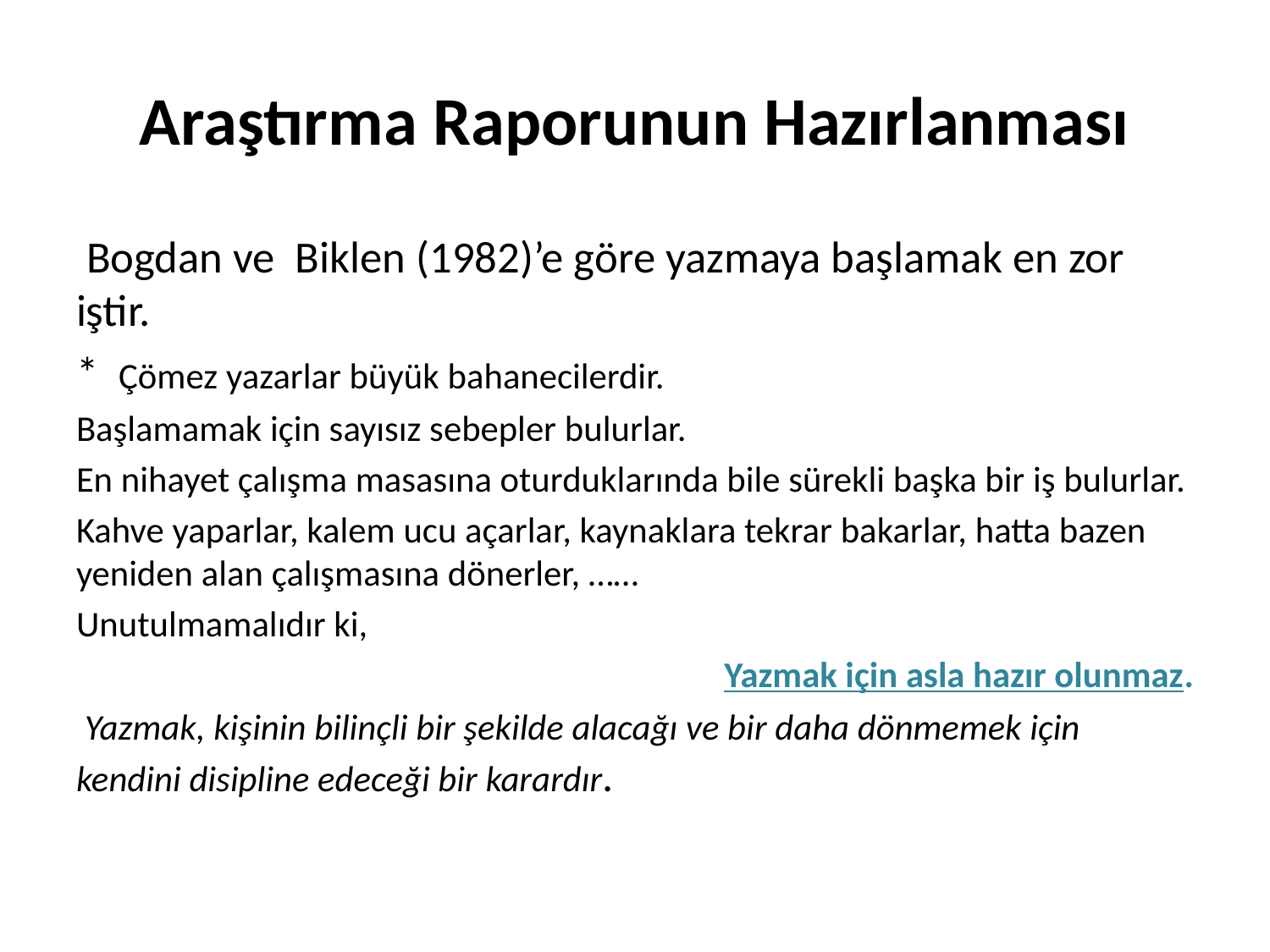

# Araştırma Raporunun Hazırlanması
 Bogdan ve  Biklen (1982)’e göre yazmaya başlamak en zor iştir.
*  Çömez yazarlar büyük bahanecilerdir.
Başlamamak için sayısız sebepler bulurlar.
En nihayet çalışma masasına oturduklarında bile sürekli başka bir iş bulurlar.
Kahve yaparlar, kalem ucu açarlar, kaynaklara tekrar bakarlar, hatta bazen yeniden alan çalışmasına dönerler, ……
Unutulmamalıdır ki,
Yazmak için asla hazır olunmaz.
 Yazmak, kişinin bilinçli bir şekilde alacağı ve bir daha dönmemek için kendini disipline edeceği bir karardır.